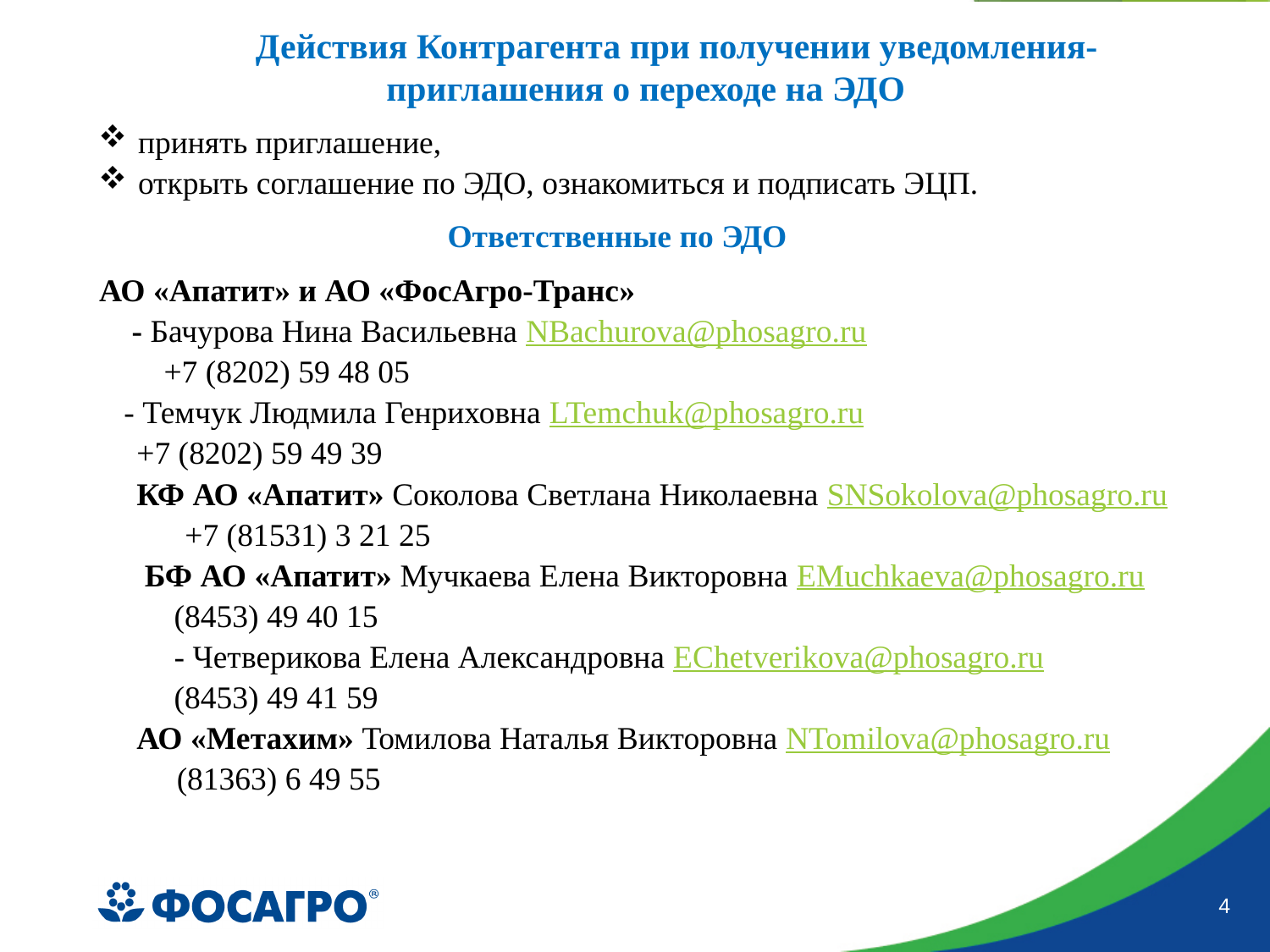

Действия Контрагента при получении уведомления-приглашения о переходе на ЭДО

принять приглашение,
открыть соглашение по ЭДО, ознакомиться и подписать ЭЦП.
Ответственные по ЭДО
АО «Апатит» и АО «ФосАгро-Транс»
 - Бачурова Нина Васильевна NBachurova@phosagro.ru
     +7 (8202) 59 48 05
- Темчук Людмила Генриховна LTemchuk@phosagro.ru
+7 (8202) 59 49 39
КФ АО «Апатит» Соколова Светлана Николаевна SNSokolova@phosagro.ru
      +7 (81531) 3 21 25
 БФ АО «Апатит» Мучкаева Елена Викторовна EMuchkaeva@phosagro.ru
(8453) 49 40 15
- Четверикова Елена Александровна EChetverikova@phosagro.ru
(8453) 49 41 59
АО «Метахим» Томилова Наталья Викторовна NTomilova@phosagro.ru
     (81363) 6 49 55